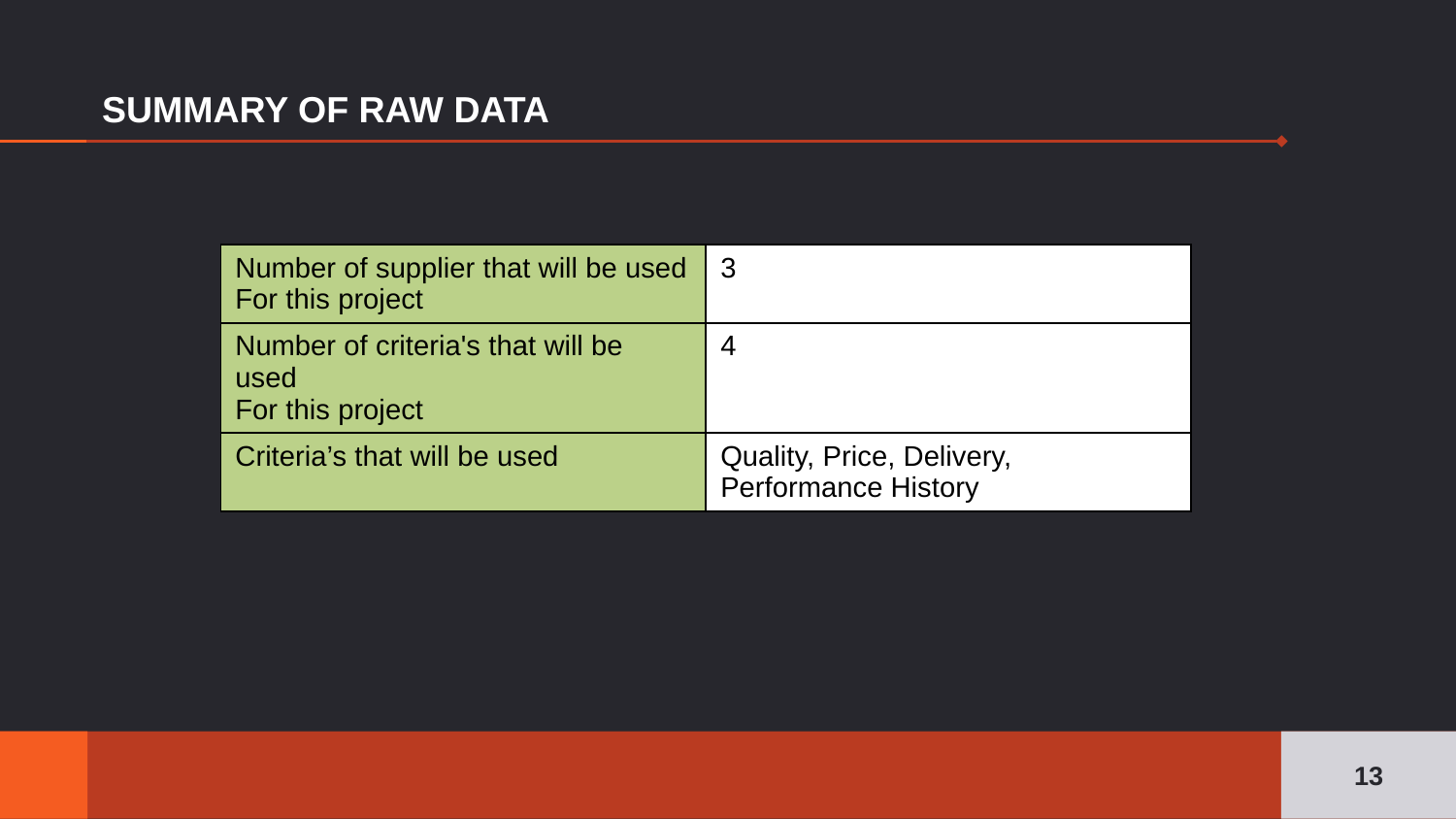

# SUMMARY OF RAW DATA
| Number of supplier that will be used For this project | 3 |
| --- | --- |
| Number of criteria's that will be used For this project | 4 |
| Criteria’s that will be used | Quality, Price, Delivery, Performance History |
13